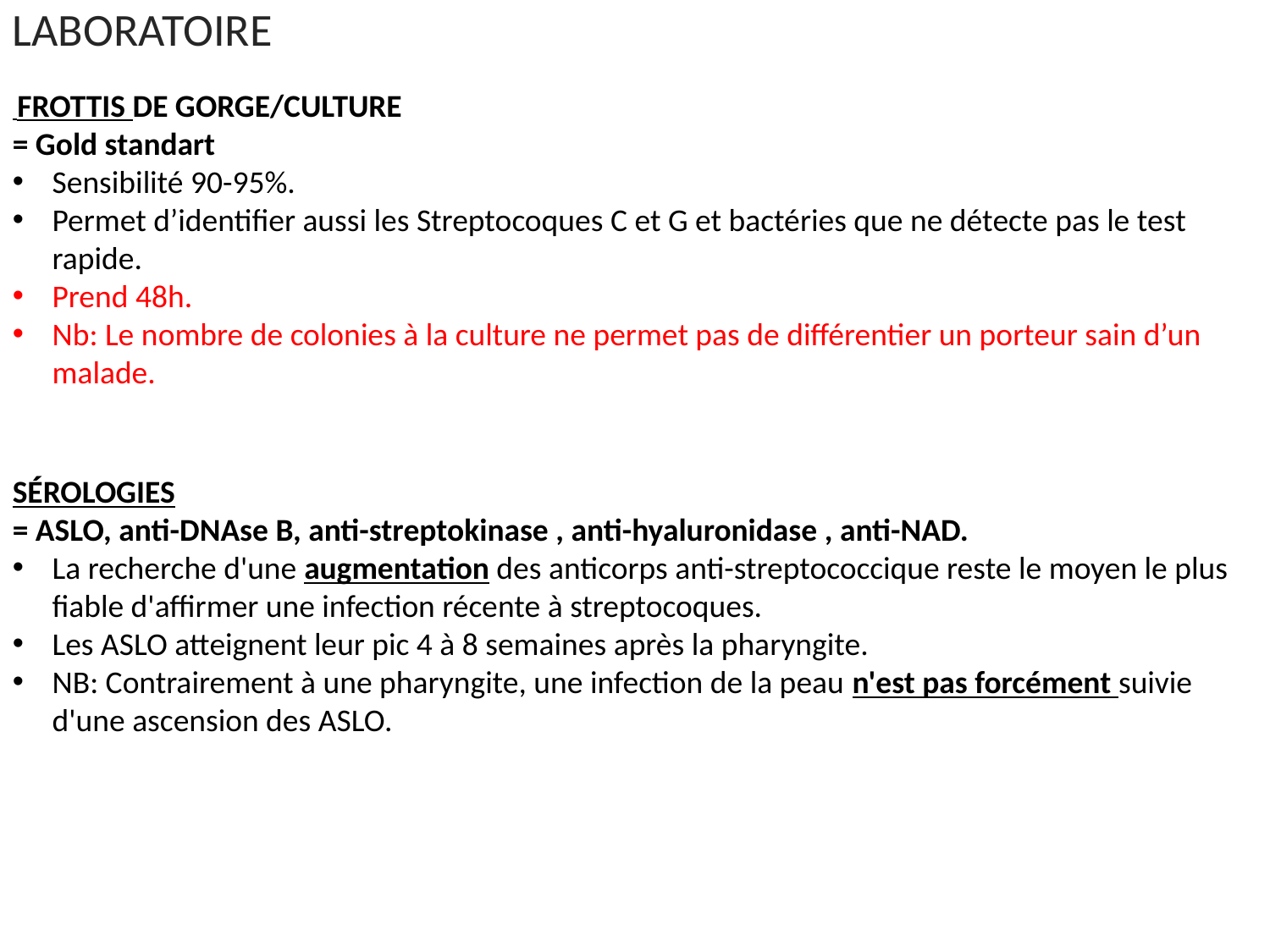

# LABORATOIRE
 FROTTIS DE GORGE/CULTURE
= Gold standart
Sensibilité 90-95%.
Permet d’identifier aussi les Streptocoques C et G et bactéries que ne détecte pas le test rapide.
Prend 48h.
Nb: Le nombre de colonies à la culture ne permet pas de différentier un porteur sain d’un malade.
SÉROLOGIES
= ASLO, anti-DNAse B, anti-streptokinase , anti-hyaluronidase , anti-NAD.
La recherche d'une augmentation des anticorps anti-streptococcique reste le moyen le plus fiable d'affirmer une infection récente à streptocoques.
Les ASLO atteignent leur pic 4 à 8 semaines après la pharyngite.
NB: Contrairement à une pharyngite, une infection de la peau n'est pas forcément suivie d'une ascension des ASLO.